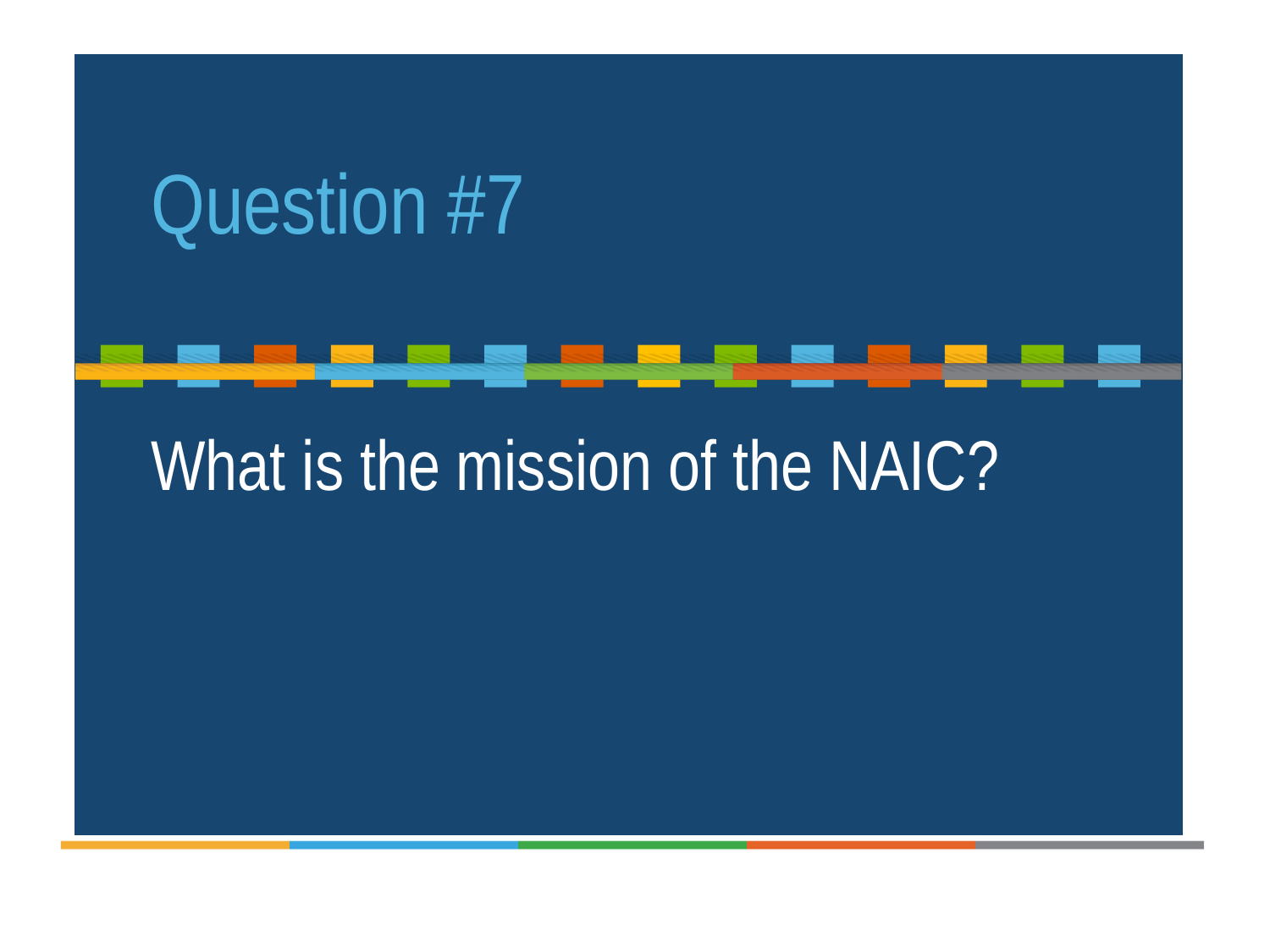

Question #7

What is the mission of the NAIC?